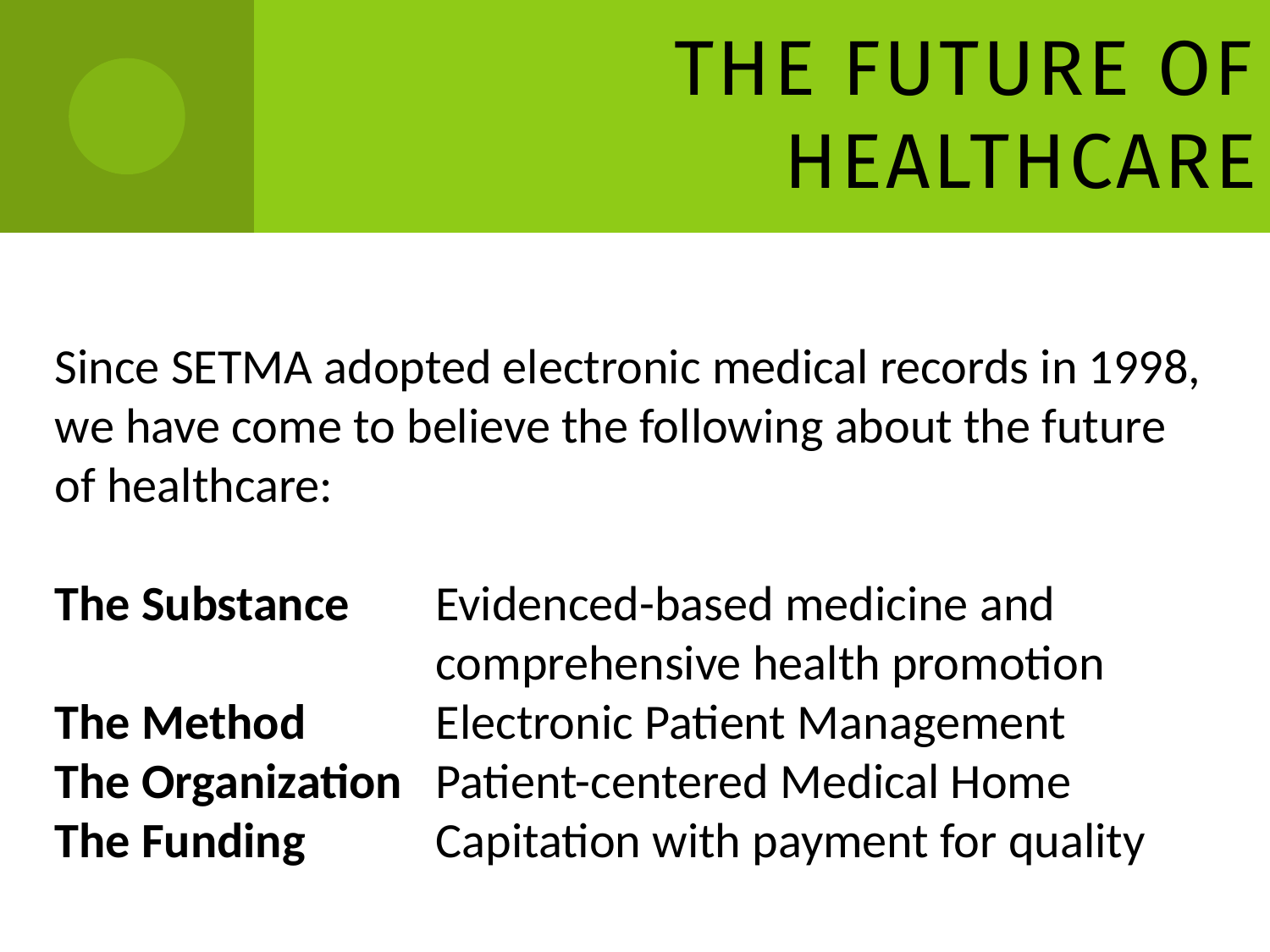

# The Future of Healthcare
Since SETMA adopted electronic medical records in 1998, we have come to believe the following about the future of healthcare:

The Substance	Evidenced-based medicine and 					comprehensive health promotion
The Method 	Electronic Patient Management
The Organization	Patient-centered Medical Home
The Funding		Capitation with payment for quality